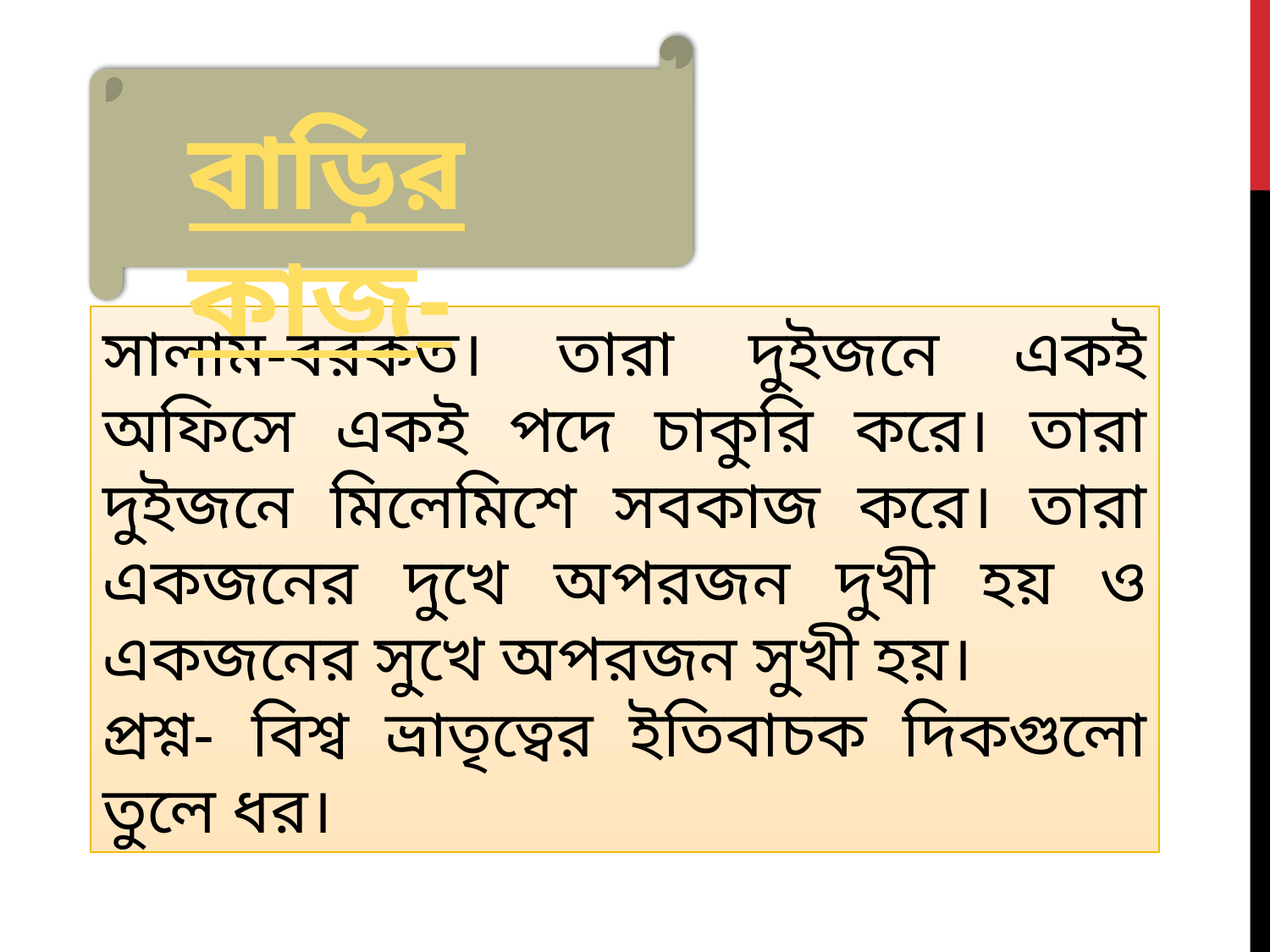

বাড়ির কাজ-
সালাম-বরকত। তারা দুইজনে একই অফিসে একই পদে চাকুরি করে। তারা দুইজনে মিলেমিশে সবকাজ করে। তারা একজনের দুখে অপরজন দুখী হয় ও একজনের সুখে অপরজন সুখী হয়।
প্রশ্ন- বিশ্ব ভ্রাতৃত্বের ইতিবাচক দিকগুলো তুলে ধর।